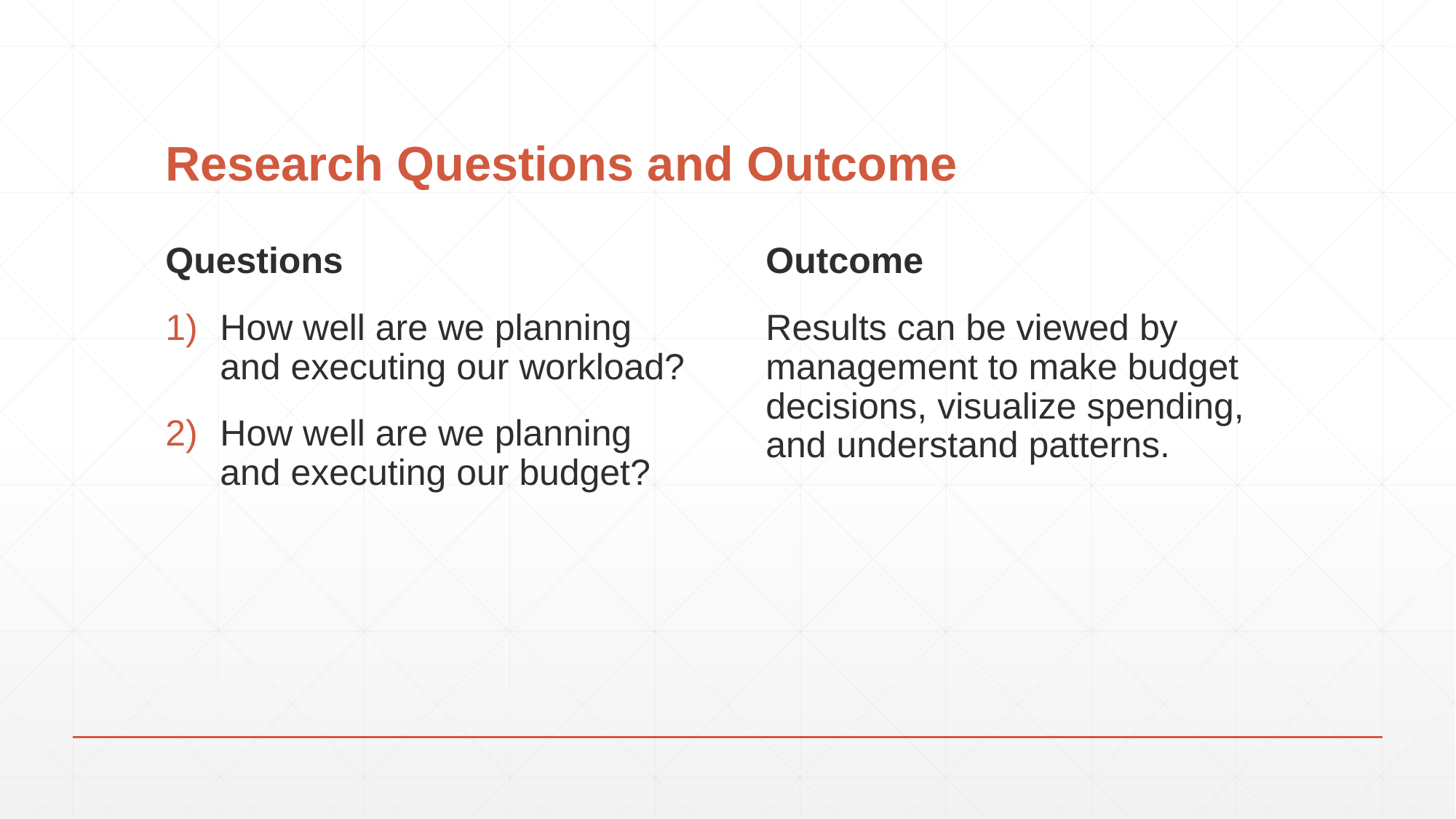

# Research Questions and Outcome
Questions
How well are we planning and executing our workload?
How well are we planning and executing our budget?

Outcome
Results can be viewed by management to make budget decisions, visualize spending, and understand patterns.